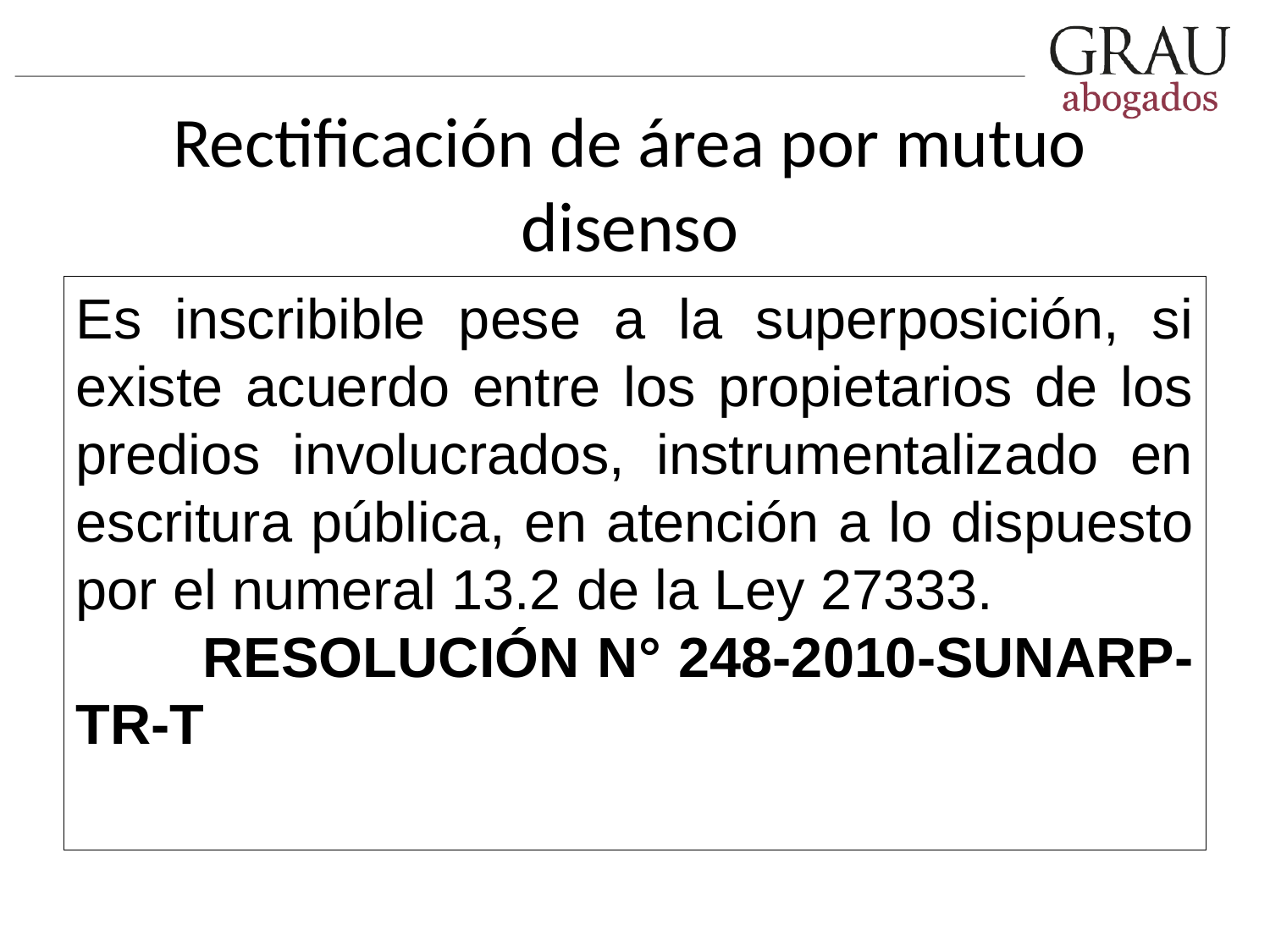

Rectificación de área por mutuo disenso
Es inscribible pese a la superposición, si existe acuerdo entre los propietarios de los predios involucrados, instrumentalizado en escritura pública, en atención a lo dispuesto por el numeral 13.2 de la Ley 27333.
	RESOLUCIÓN N° 248-2010-SUNARP-TR-T